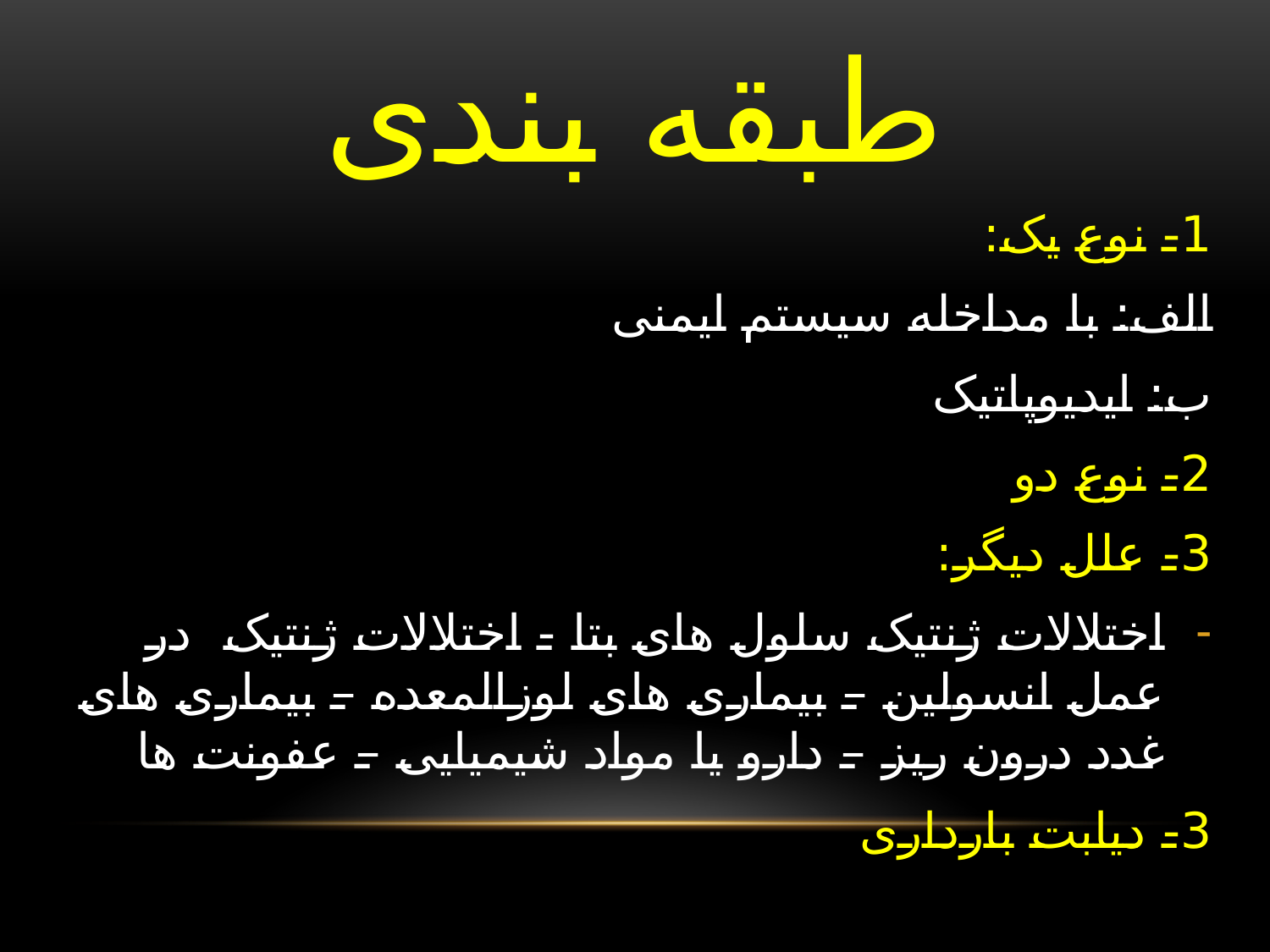

# طبقه بندی
1- نوع یک:
الف: با مداخله سیستم ایمنی
ب: ایدیوپاتیک
2- نوع دو
3- علل دیگر:
اختلالات ژنتیک سلول های بتا - اختلالات ژنتیک  در عمل انسولین – بیماری های لوزالمعده – بیماری های غدد درون ریز – دارو یا مواد شیمیایی – عفونت ها
3- دیابت بارداری